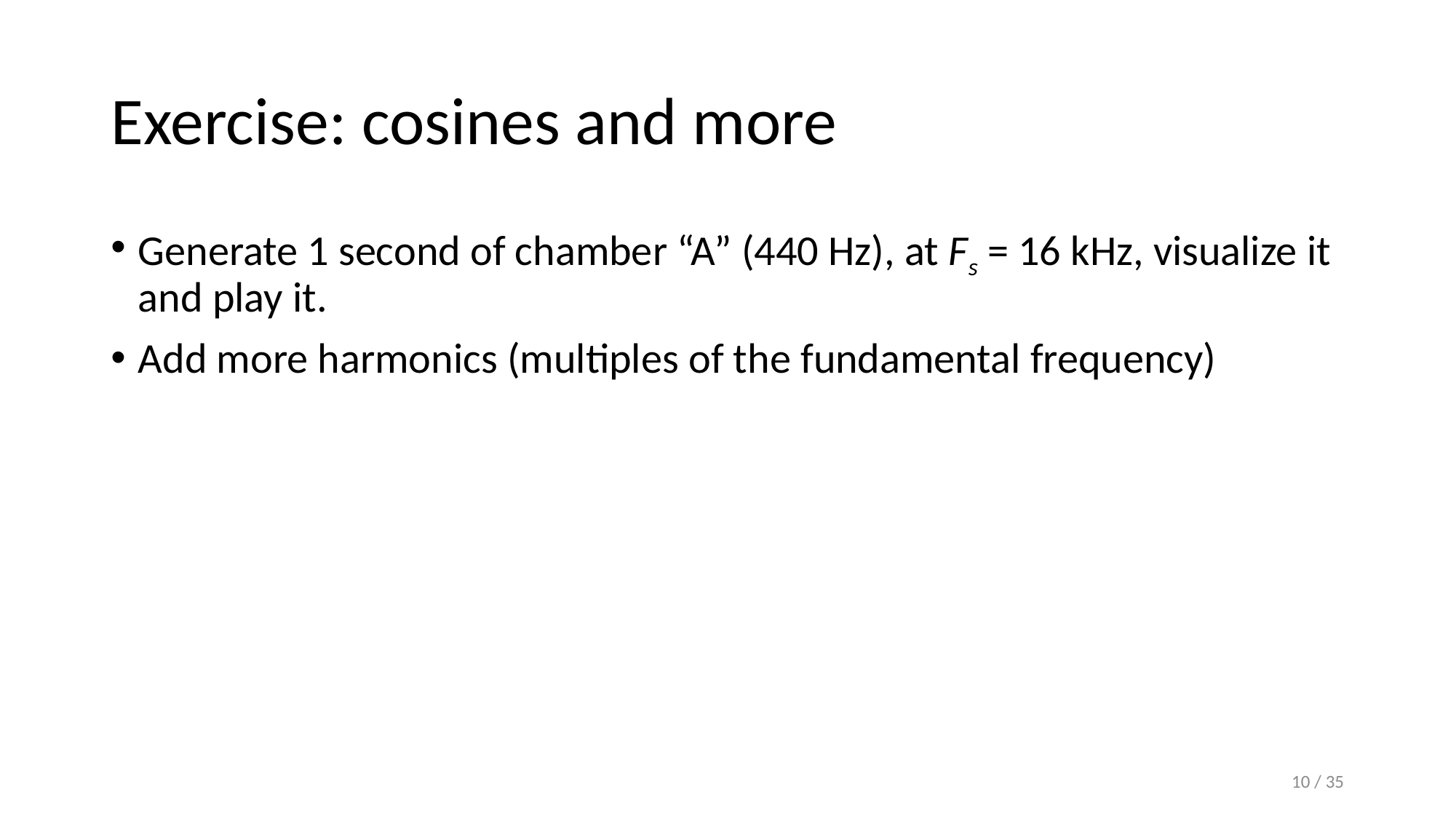

# Exercise: cosines and more
Generate 1 second of chamber “A” (440 Hz), at Fs = 16 kHz, visualize it and play it.
Add more harmonics (multiples of the fundamental frequency)
10 / 35